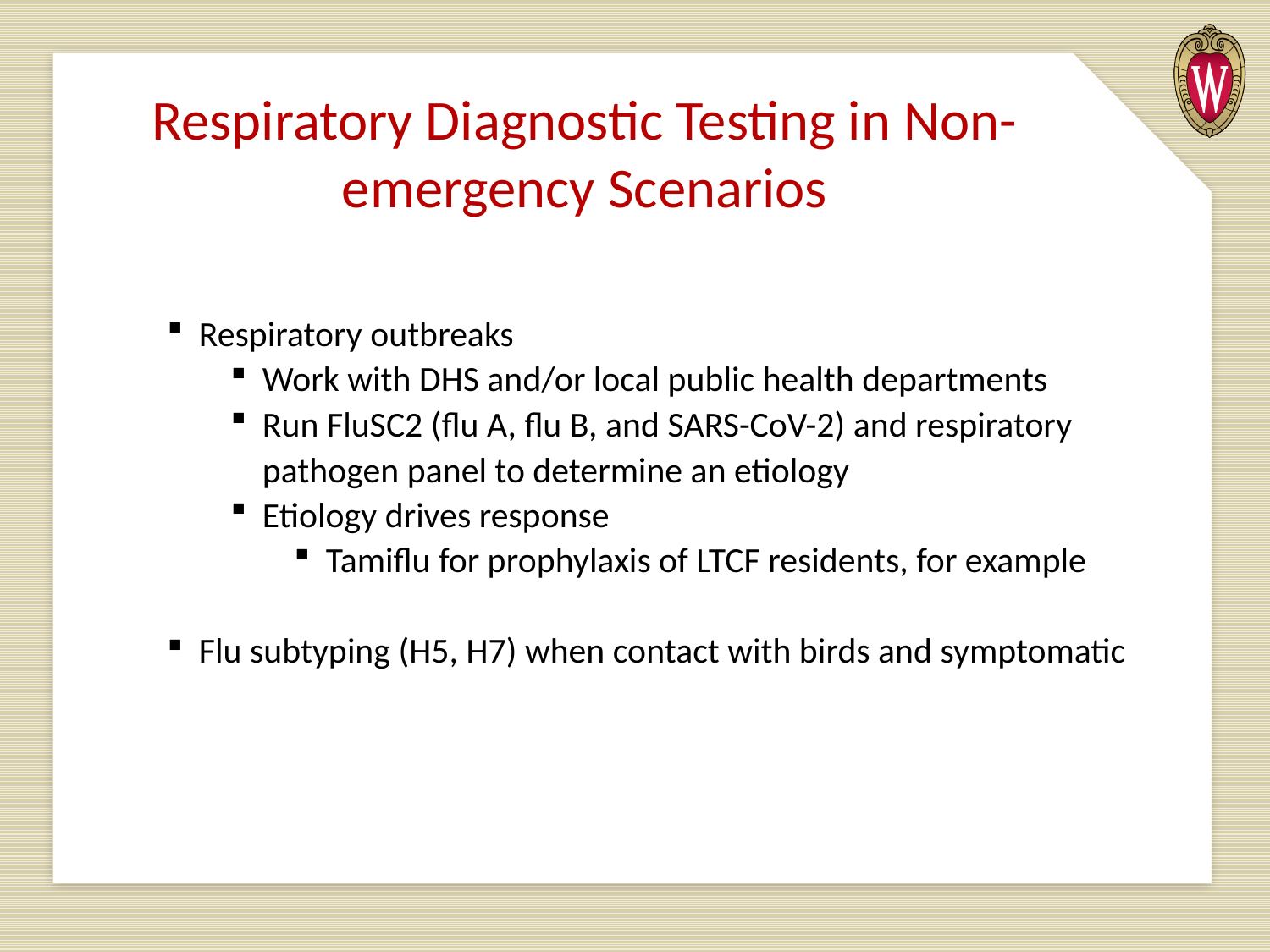

# Respiratory Diagnostic Testing in Non-emergency Scenarios
Respiratory outbreaks
Work with DHS and/or local public health departments
Run FluSC2 (flu A, flu B, and SARS-CoV-2) and respiratory pathogen panel to determine an etiology
Etiology drives response
Tamiflu for prophylaxis of LTCF residents, for example

Flu subtyping (H5, H7) when contact with birds and symptomatic